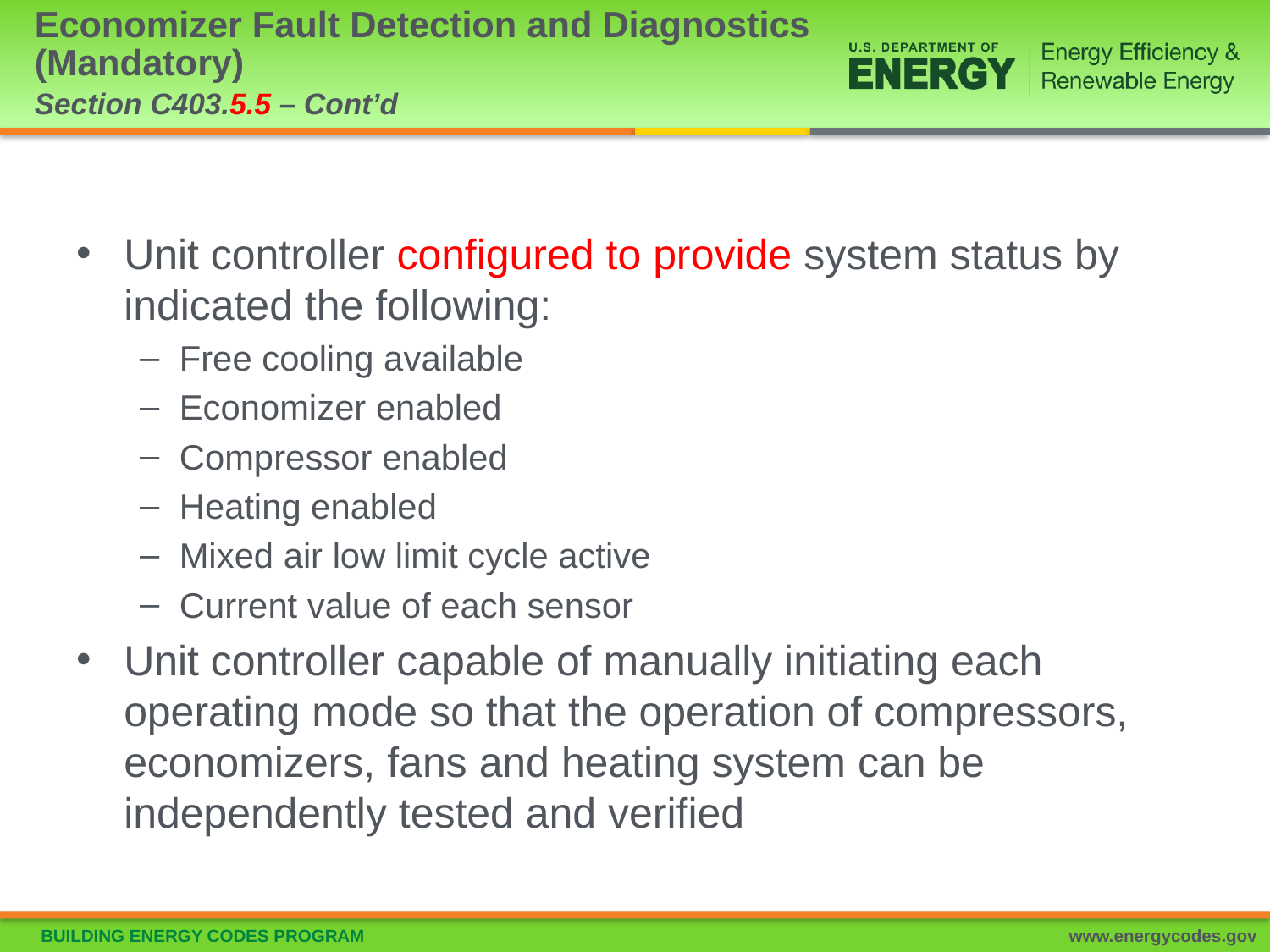

# Economizer Fault Detection and Diagnostics (Mandatory) Section C403.5.5 – Cont’d
Unit controller configured to provide system status by indicated the following:
Free cooling available
Economizer enabled
Compressor enabled
Heating enabled
Mixed air low limit cycle active
Current value of each sensor
Unit controller capable of manually initiating each operating mode so that the operation of compressors, economizers, fans and heating system can be independently tested and verified